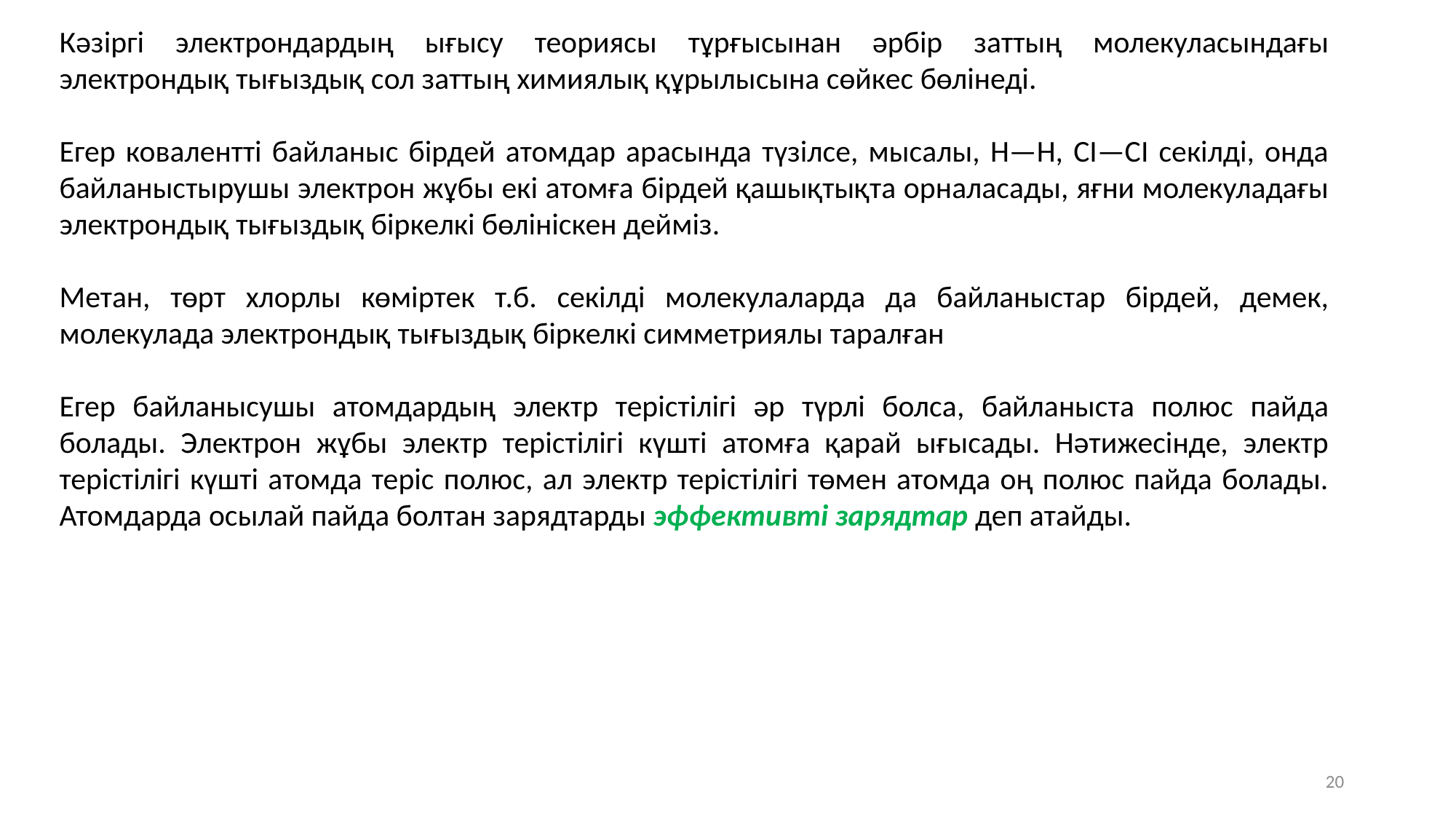

Кәзіргі электрондардың ығысу теориясы тұрғысынан әрбір заттың молекуласындағы электрондық тығыздық сол заттың химиялық құрылысына сөйкес бөлінеді.

Егер ковалентті байланыс бірдей атомдар арасында түзілсе, мысалы, Н—Н, СІ—СІ секілді, онда байланыстырушы электрон жұбы екі атомға бірдей қашықтықта орналасады, яғни молекуладағы электрондық тығыздық біркелкі бөлініскен дейміз.

Метан, төрт хлорлы көміртек т.б. секілді молекулаларда да байланыстар бірдей, демек, молекулада электрондық тығыздық біркелкі симметриялы таралған

Егер байланысушы атомдардың электр терістілігі әр түрлі болса, байланыста полюс пайда болады. Электрон жұбы электр терістілігі күшті атомға қарай ығысады. Нәтижесінде, электр терістілігі күшті атомда теріс полюс, ал электр терістілігі төмен атомда оң полюс пайда болады. Атомдарда осылай пайда болтан зарядтарды эффективті зарядтар деп атайды.

20